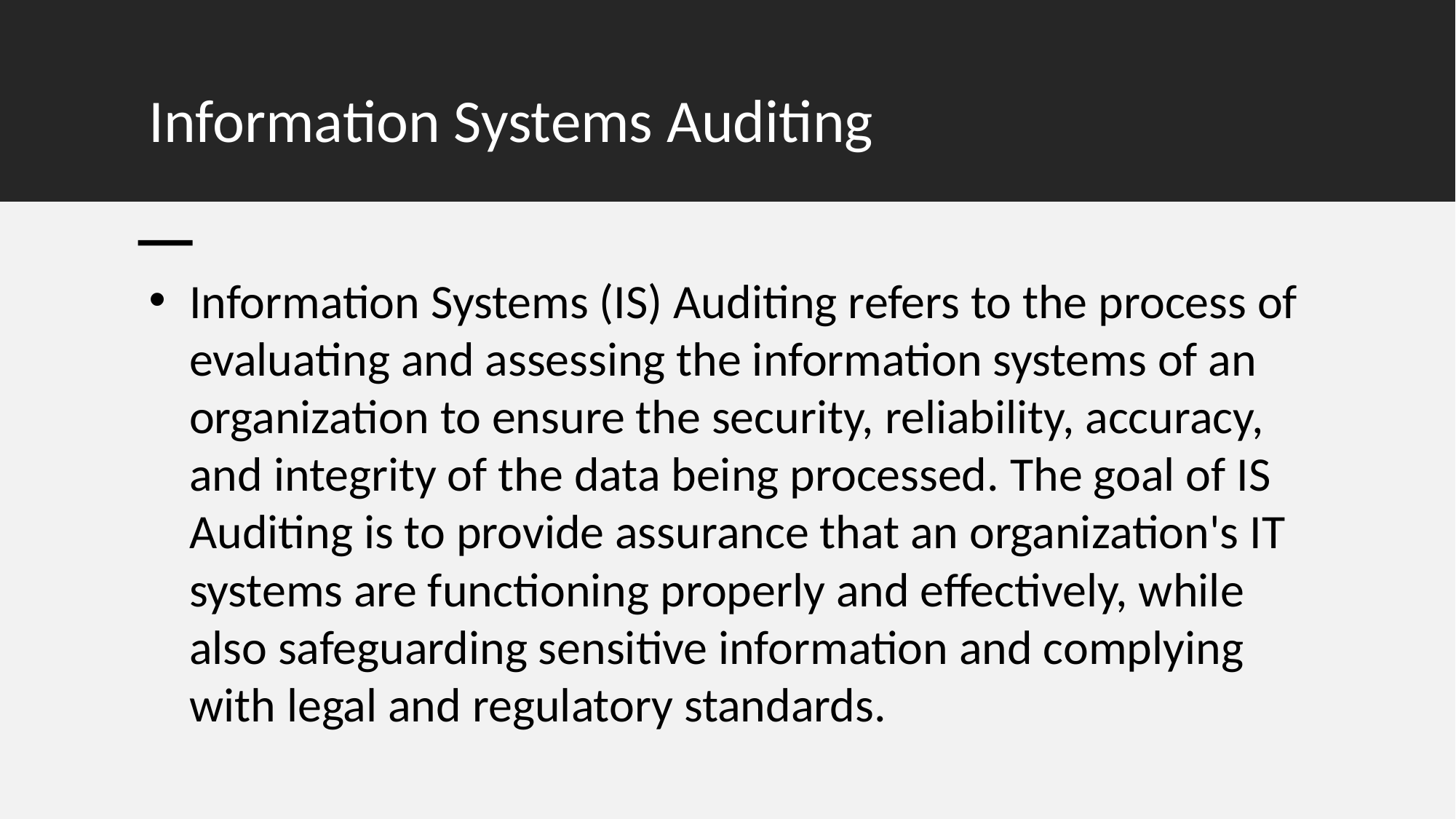

# Information Systems Auditing

Information Systems (IS) Auditing refers to the process of evaluating and assessing the information systems of an organization to ensure the security, reliability, accuracy, and integrity of the data being processed. The goal of IS Auditing is to provide assurance that an organization's IT systems are functioning properly and effectively, while also safeguarding sensitive information and complying with legal and regulatory standards.